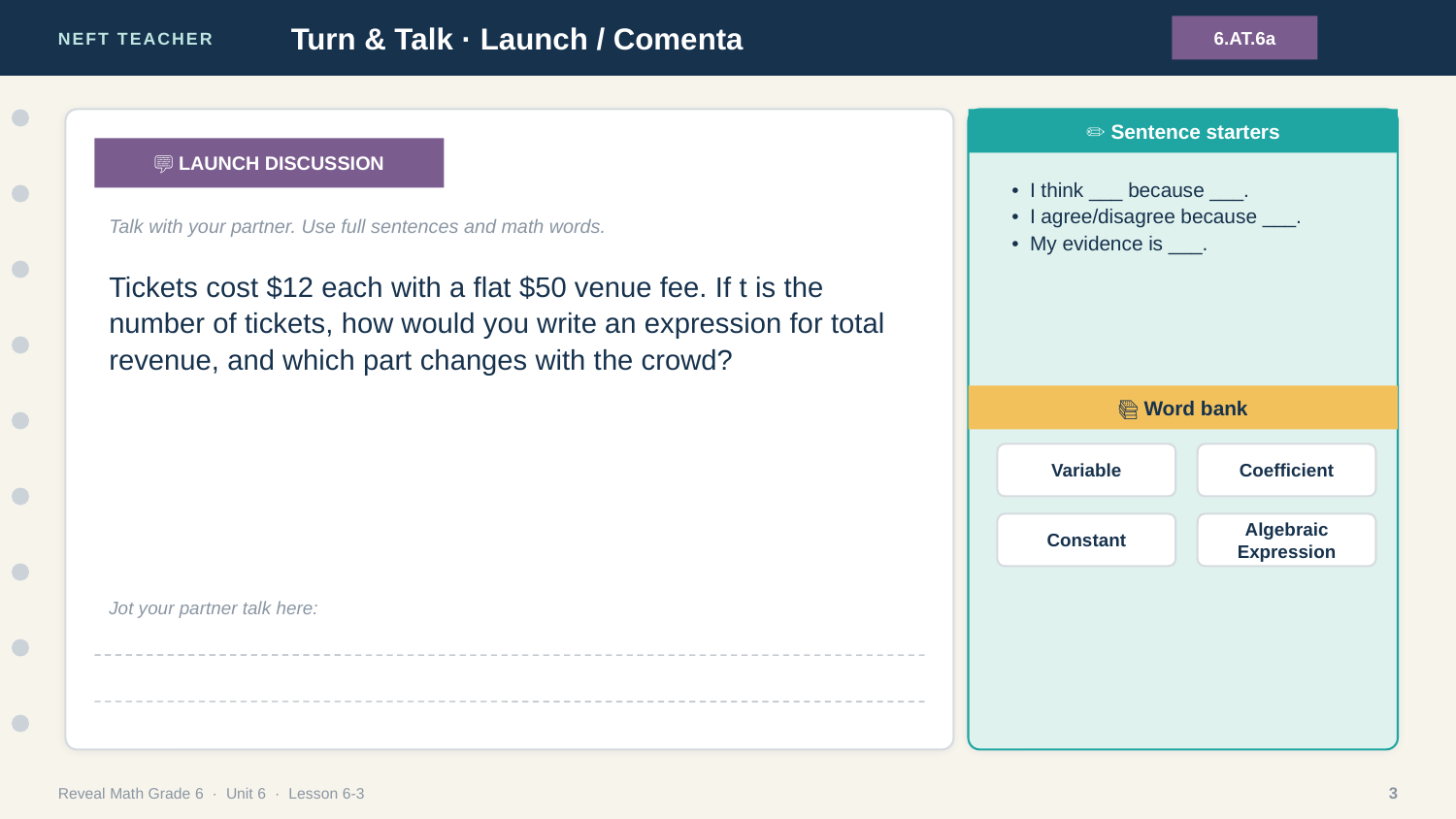

NEFT TEACHER
Turn & Talk · Launch / Comenta
6.AT.6a

✏️ Sentence starters
💬 LAUNCH DISCUSSION
•  I think ___ because ___.
•  I agree/disagree because ___.
•  My evidence is ___.

Talk with your partner. Use full sentences and math words.
Tickets cost $12 each with a flat $50 venue fee. If t is the number of tickets, how would you write an expression for total revenue, and which part changes with the crowd?

📚 Word bank

Variable
Coefficient

Constant
Algebraic Expression

Jot your partner talk here:

Reveal Math Grade 6  ·  Unit 6  ·  Lesson 6-3
3